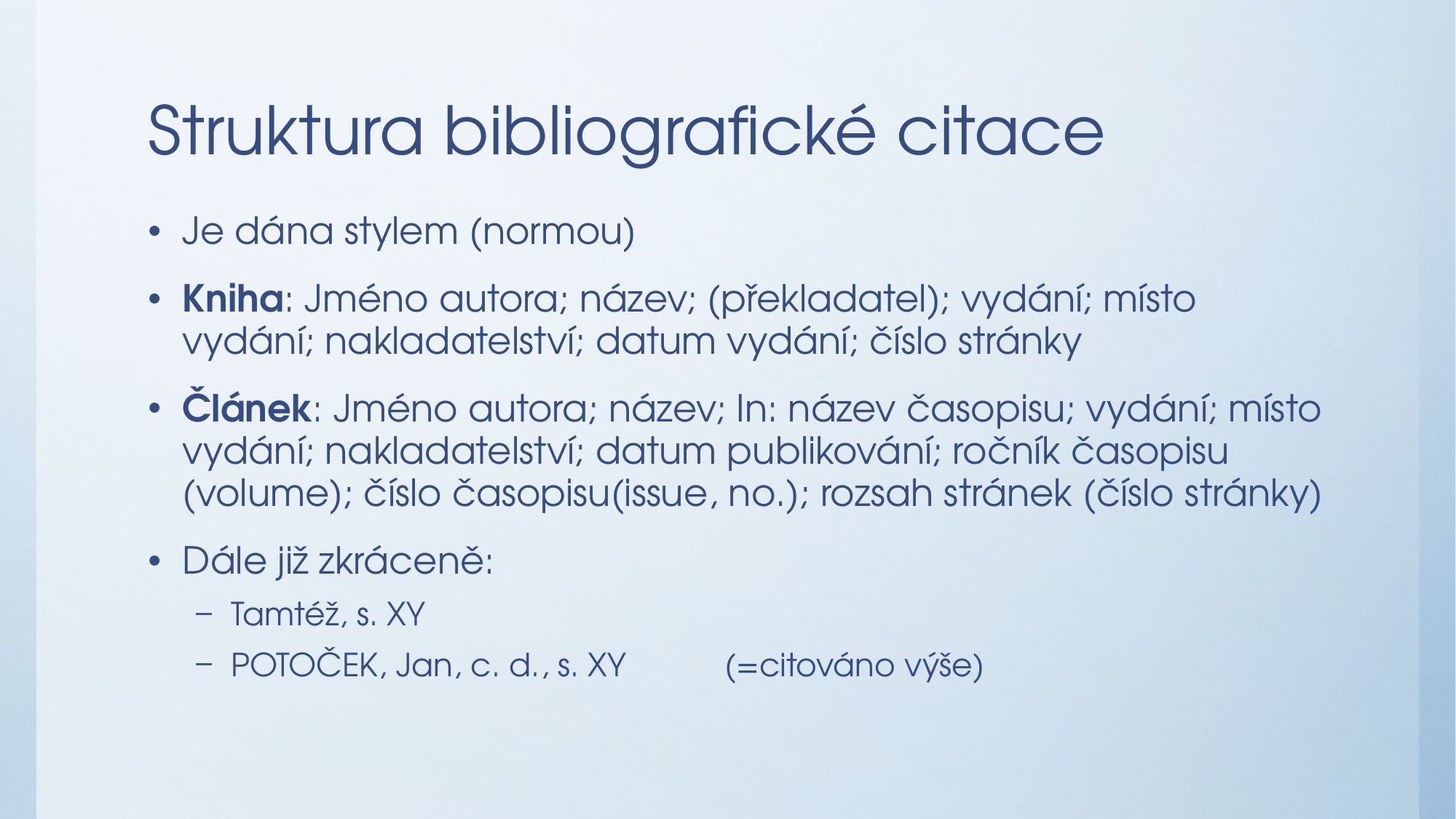

# Struktura bibliografické citace
Je dána stylem (normou)
Kniha: Jméno autora; název; (překladatel); vydání; místo vydání; nakladatelství; datum vydání; číslo stránky
Článek: Jméno autora; název; In: název časopisu; vydání; místo vydání; nakladatelství; datum publikování; ročník časopisu (volume); číslo časopisu(issue, no.); rozsah stránek (číslo stránky)
Dále již zkráceně:
Tamtéž, s. XY
POTOČEK, Jan, c. d., s. XY           (=citováno výše)